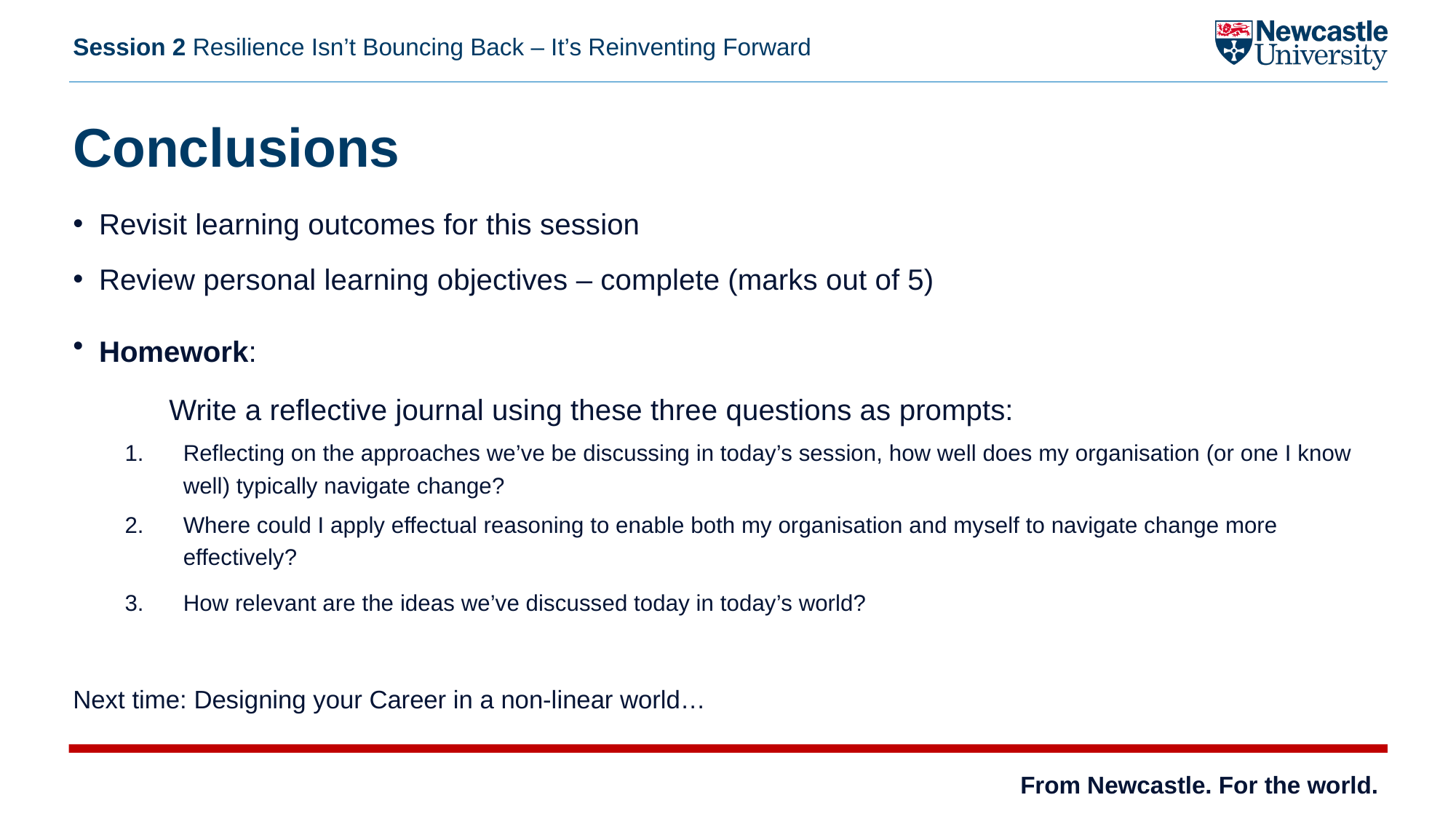

Session 2 Resilience Isn’t Bouncing Back – It’s Reinventing Forward
# Conclusions
Revisit learning outcomes for this session​
Review personal learning objectives – complete (marks out of 5)​
Homework: ​
	Write a reflective journal using these three questions as prompts:​
Reflecting on the approaches we’ve be discussing in today’s session, how well does my organisation (or one I know well) typically navigate change?​​
Where could I apply effectual reasoning to enable both my organisation and myself to navigate change more effectively?​​
How relevant are the ideas we’ve discussed today in today’s world?​

Next time: Designing your Career in a non-linear world…​